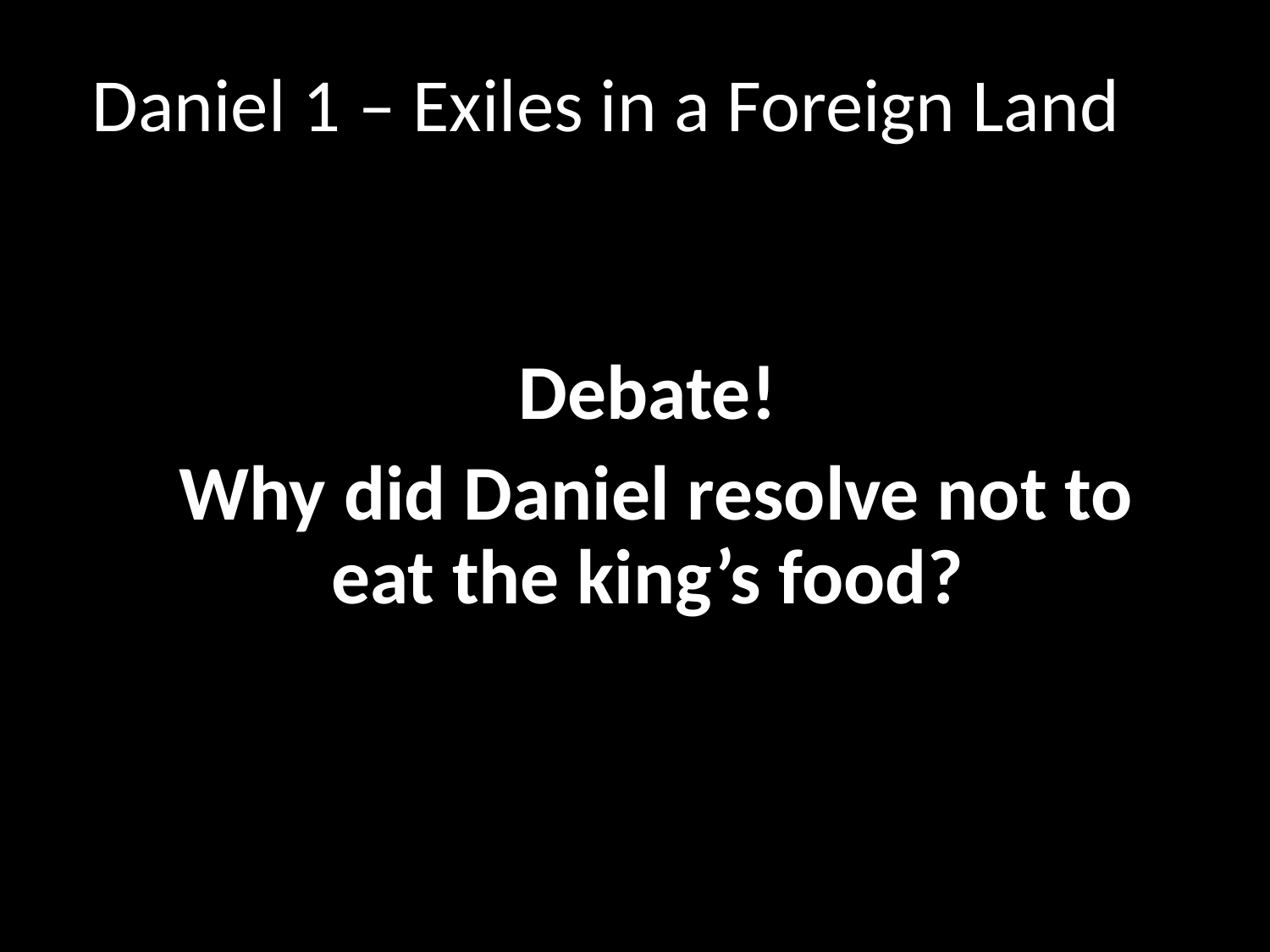

# Daniel 1 – Exiles in a Foreign Land
Debate!
Why did Daniel resolve not to eat the king’s food?